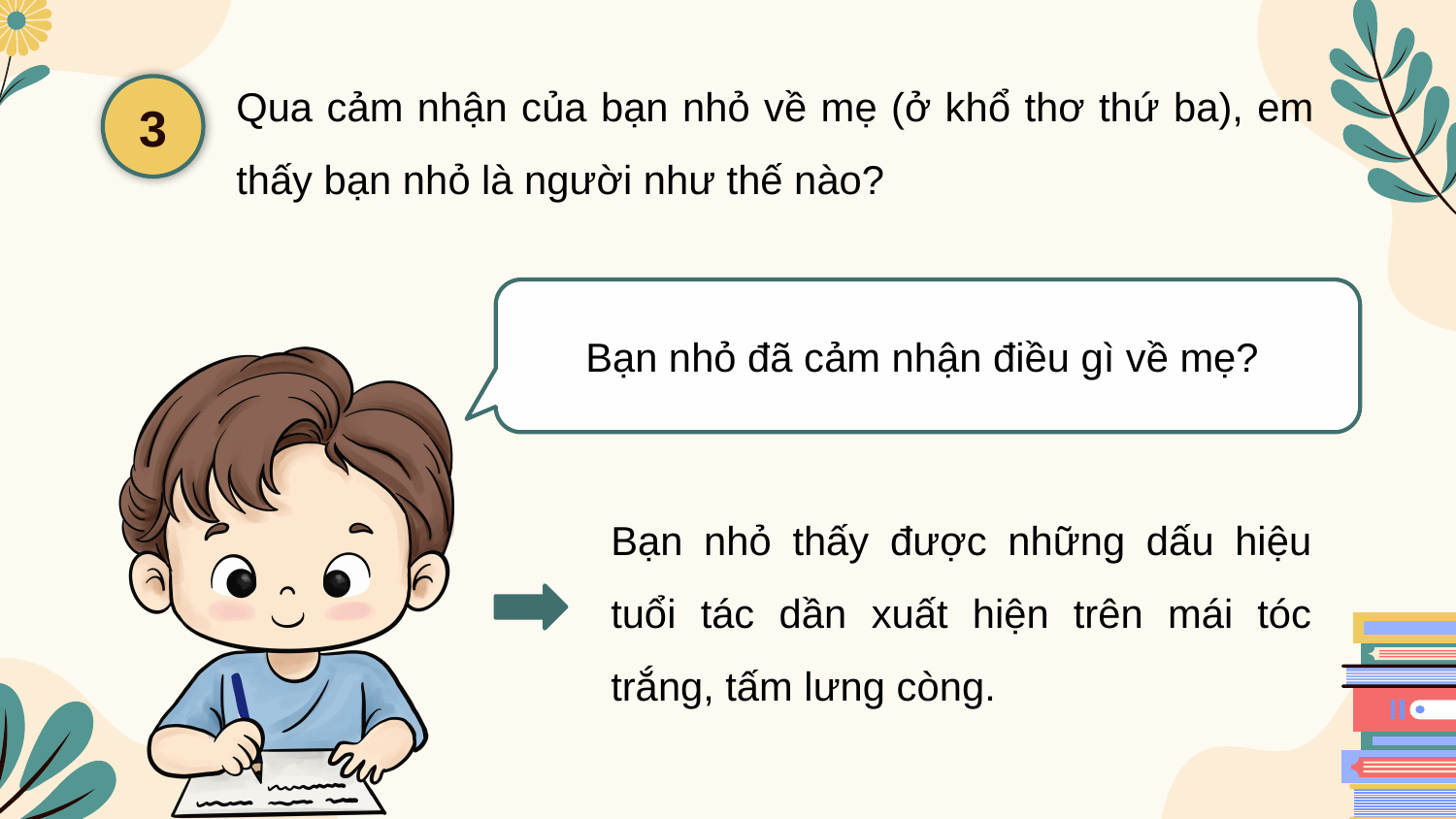

Qua cảm nhận của bạn nhỏ về mẹ (ở khổ thơ thứ ba), em thấy bạn nhỏ là người như thế nào?
3
Bạn nhỏ đã cảm nhận điều gì về mẹ?

Bạn nhỏ thấy được những dấu hiệu tuổi tác dần xuất hiện trên mái tóc trắng, tấm lưng còng.